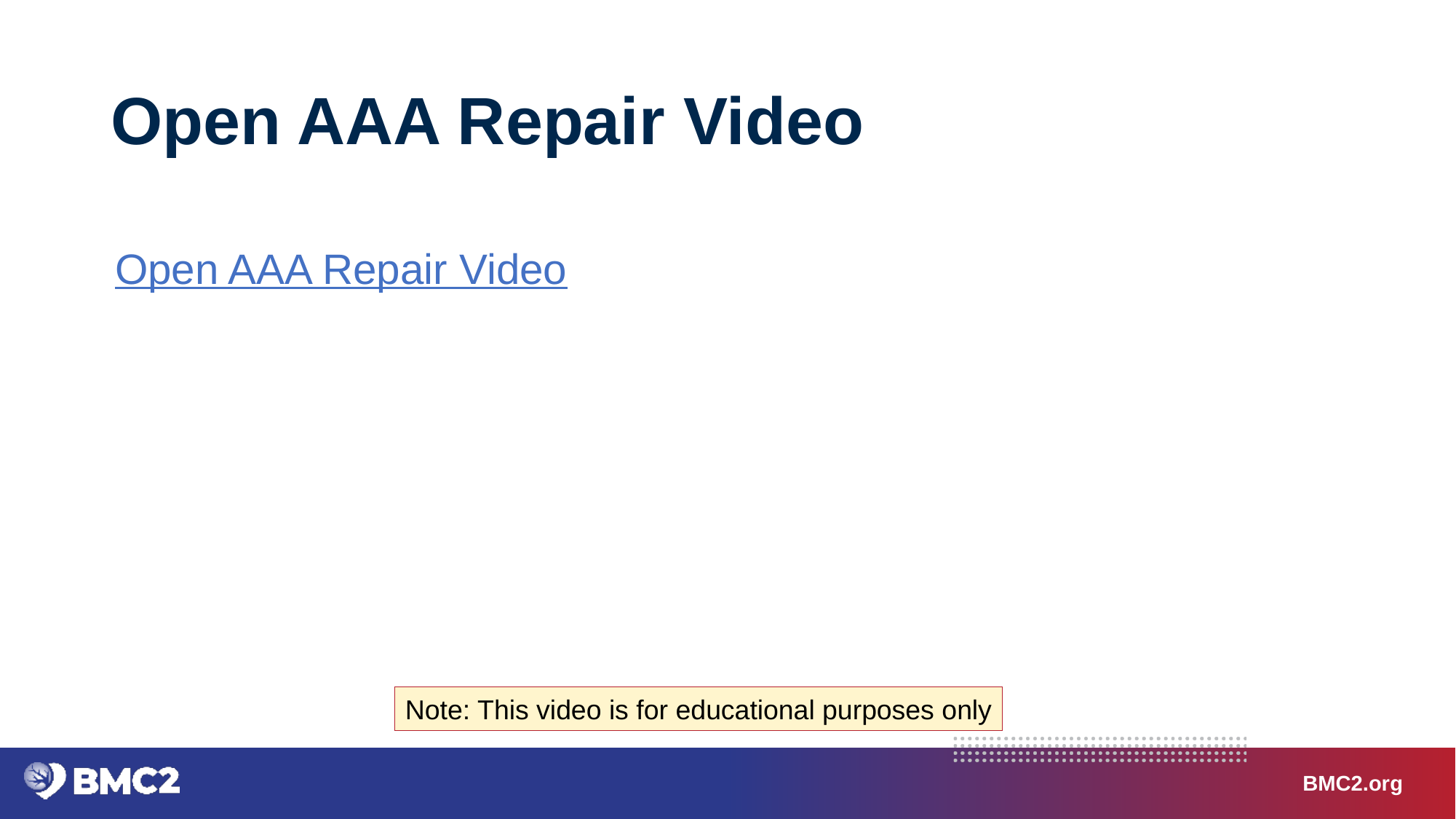

# Open AAA Repair Video
Open AAA Repair Video

Note: This video is for educational purposes only